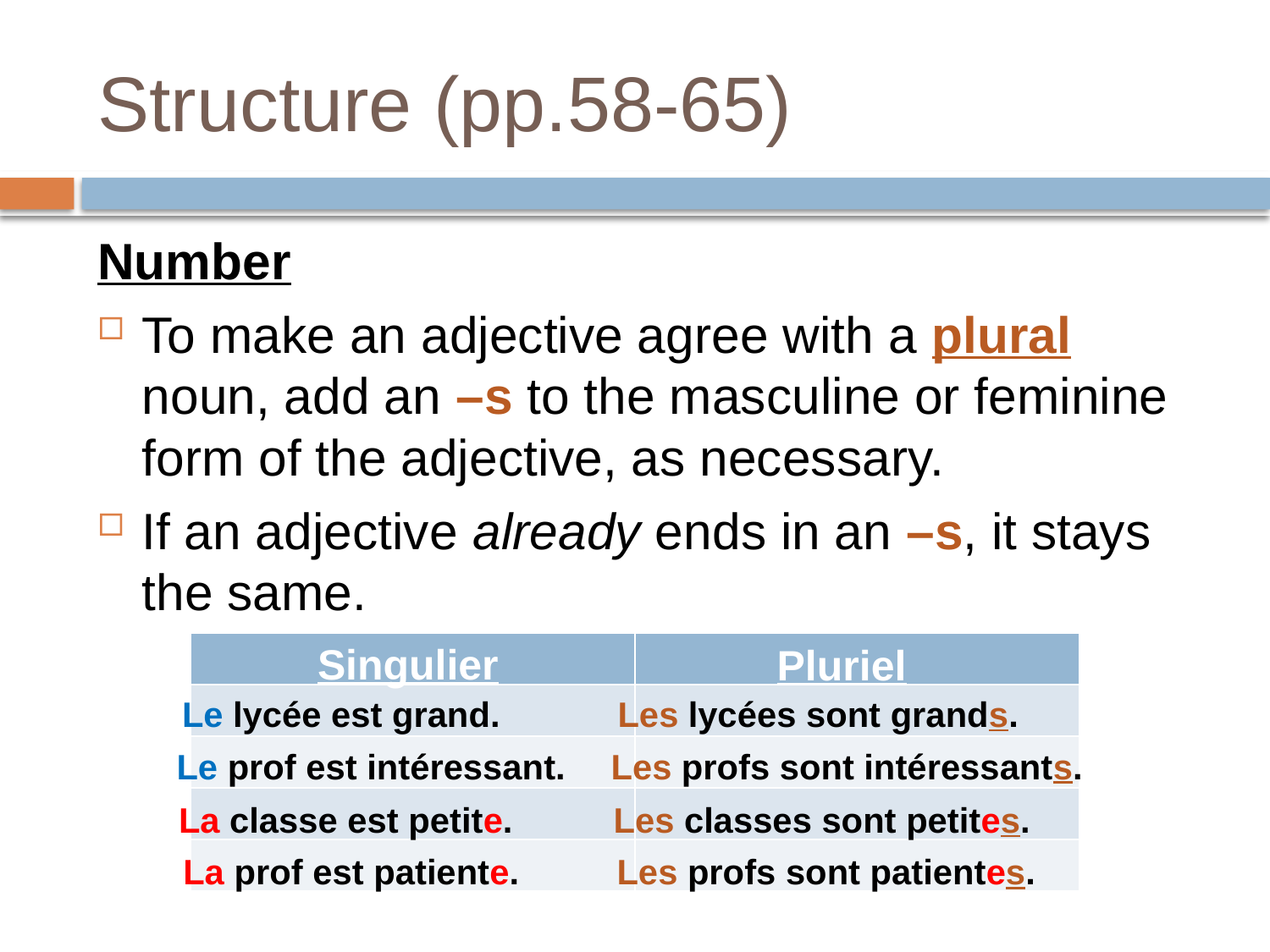

# Structure (pp.58-65)
Number
To make an adjective agree with a plural noun, add an –s to the masculine or feminine form of the adjective, as necessary.
If an adjective already ends in an –s, it stays the same.

Singulier
Pluriel
|  |  |
| --- | --- |
|  |  |
|  |  |
|  |  |
|  |  |
Le lycée est grand.
Les lycées sont grands.
Le prof est intéressant.
Les profs sont intéressants.
La classe est petite.
Les classes sont petites.
La prof est patiente.
Les profs sont patientes.